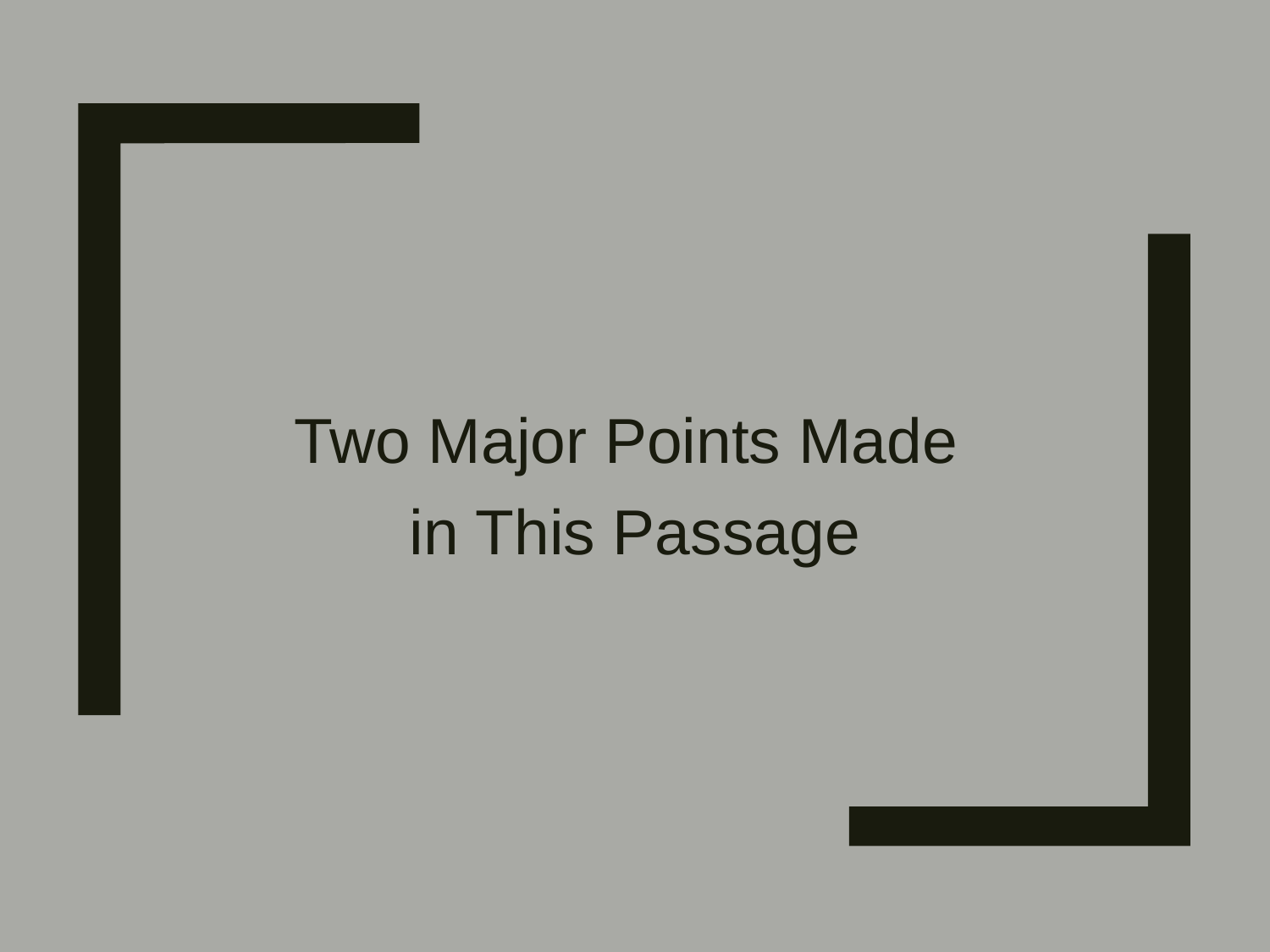

# Two Major Points Made in This Passage